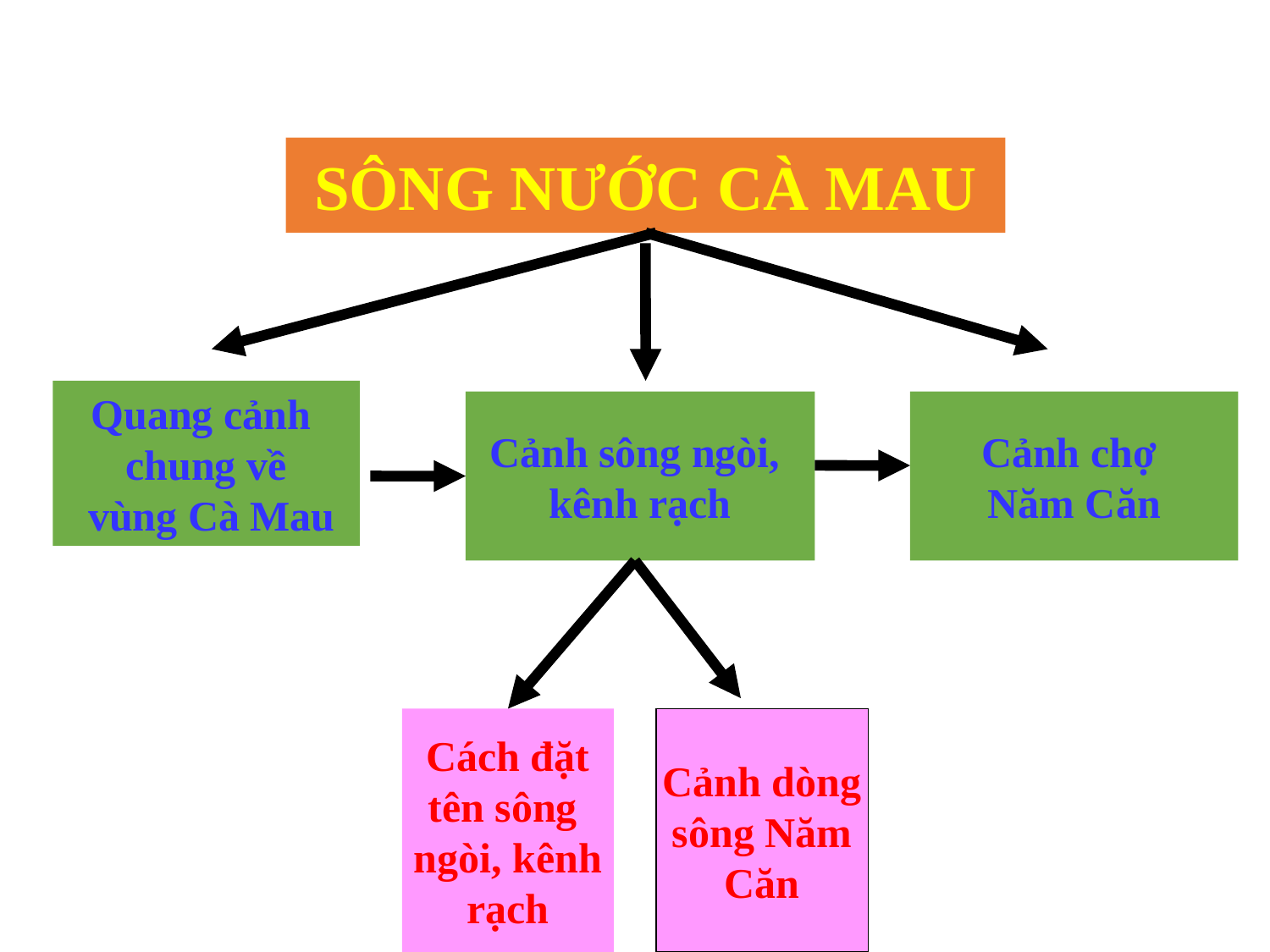

SÔNG NƯỚC CÀ MAU

Quang cảnh
chung về
 vùng Cà Mau
Cảnh sông ngòi,
kênh rạch
Cảnh chợ
Năm Căn

Cách đặt
tên sông
ngòi, kênh
rạch
Cảnh dòng
sông Năm
Căn